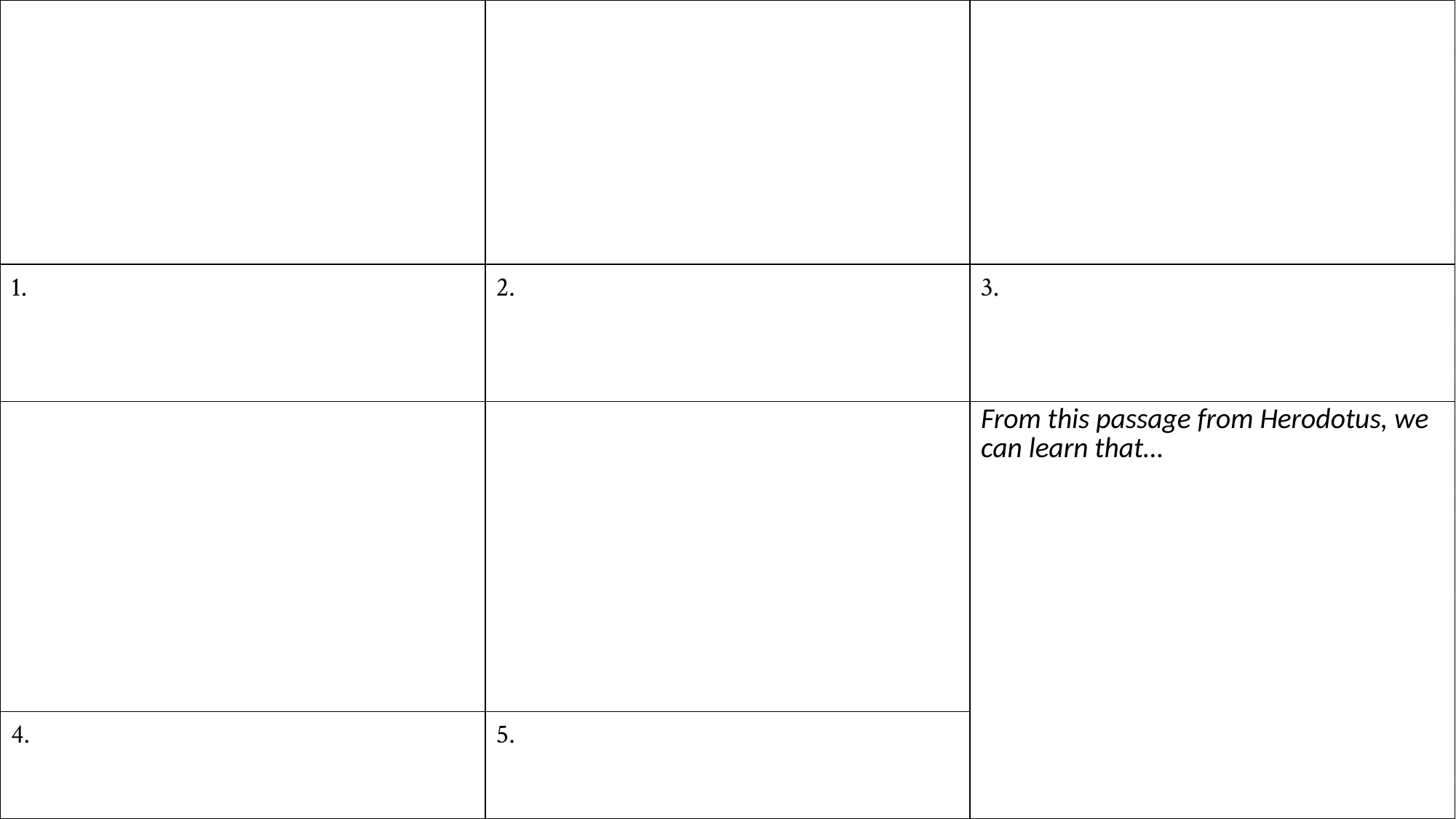

|  |  |  |
| --- | --- | --- |
| 1. | 2. | 3. |
|  |  | From this passage from Herodotus, we can learn that… |
| 4. | 5. |  |
#